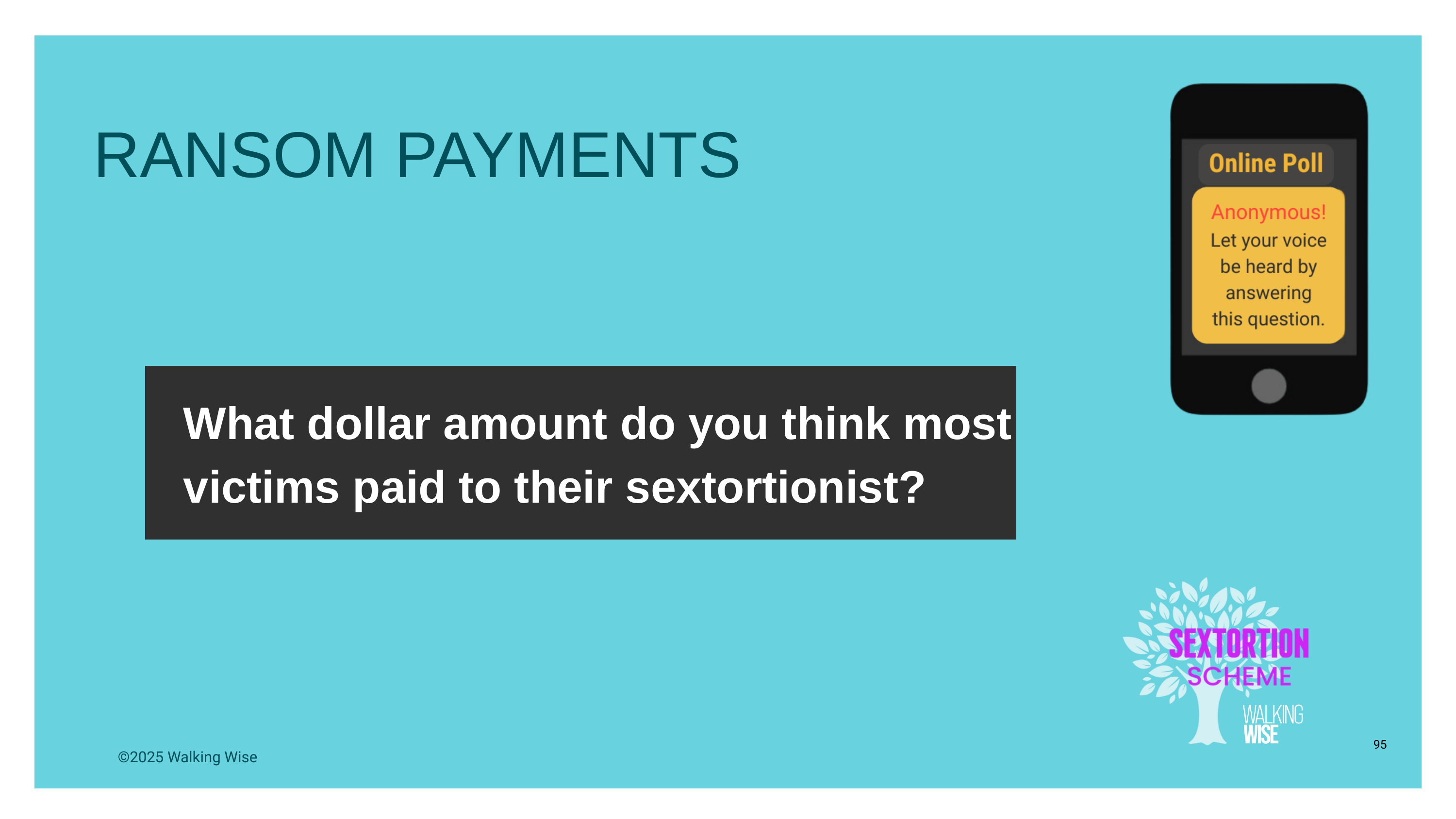

LESSON PLANS

 RANSOM PAYMENTS

What dollar amount do you think most victims paid to their sextortionist?

95
©2025 Walking Wise
3